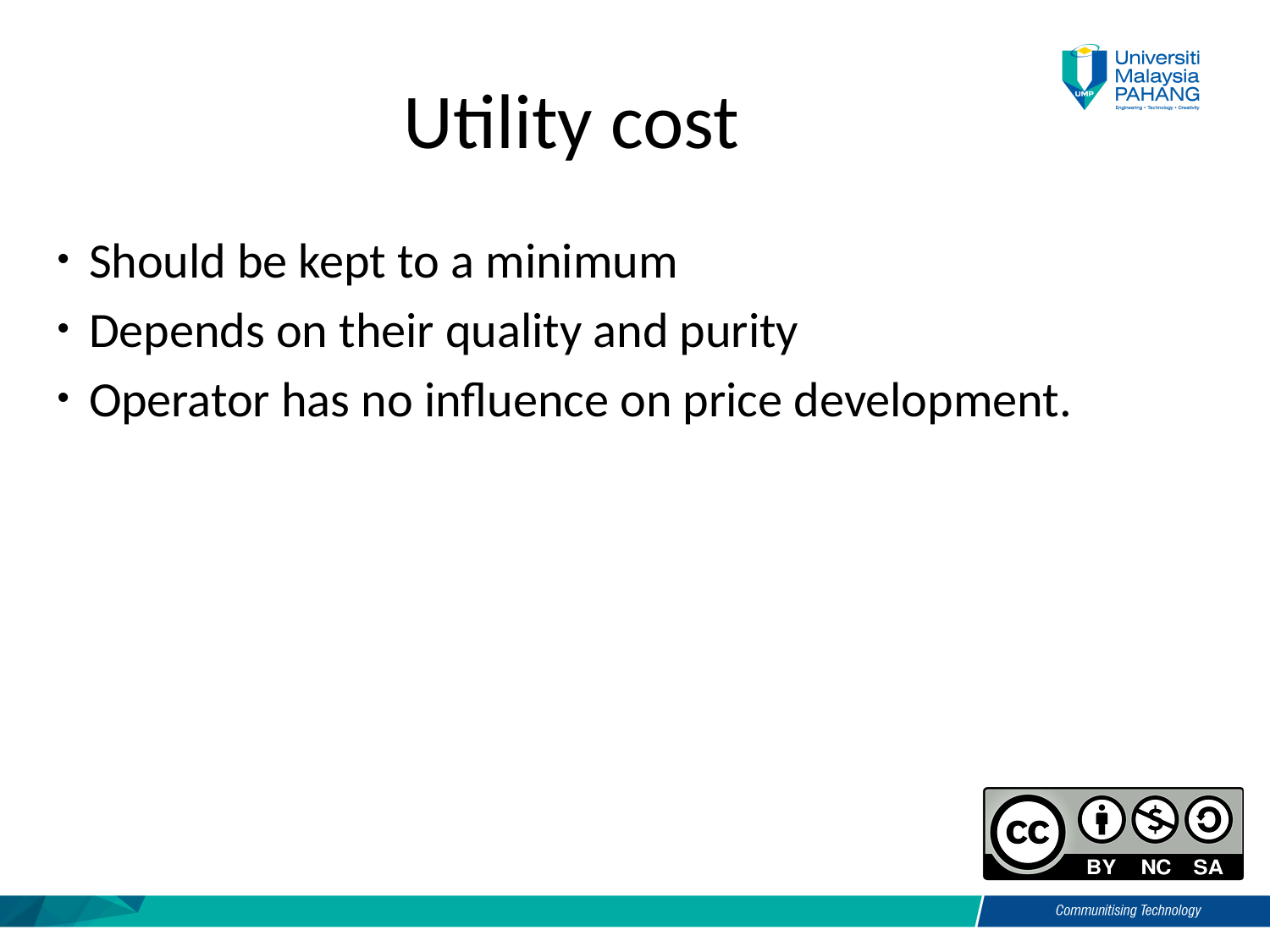

Utility cost
Should be kept to a minimum
Depends on their quality and purity
Operator has no influence on price development.